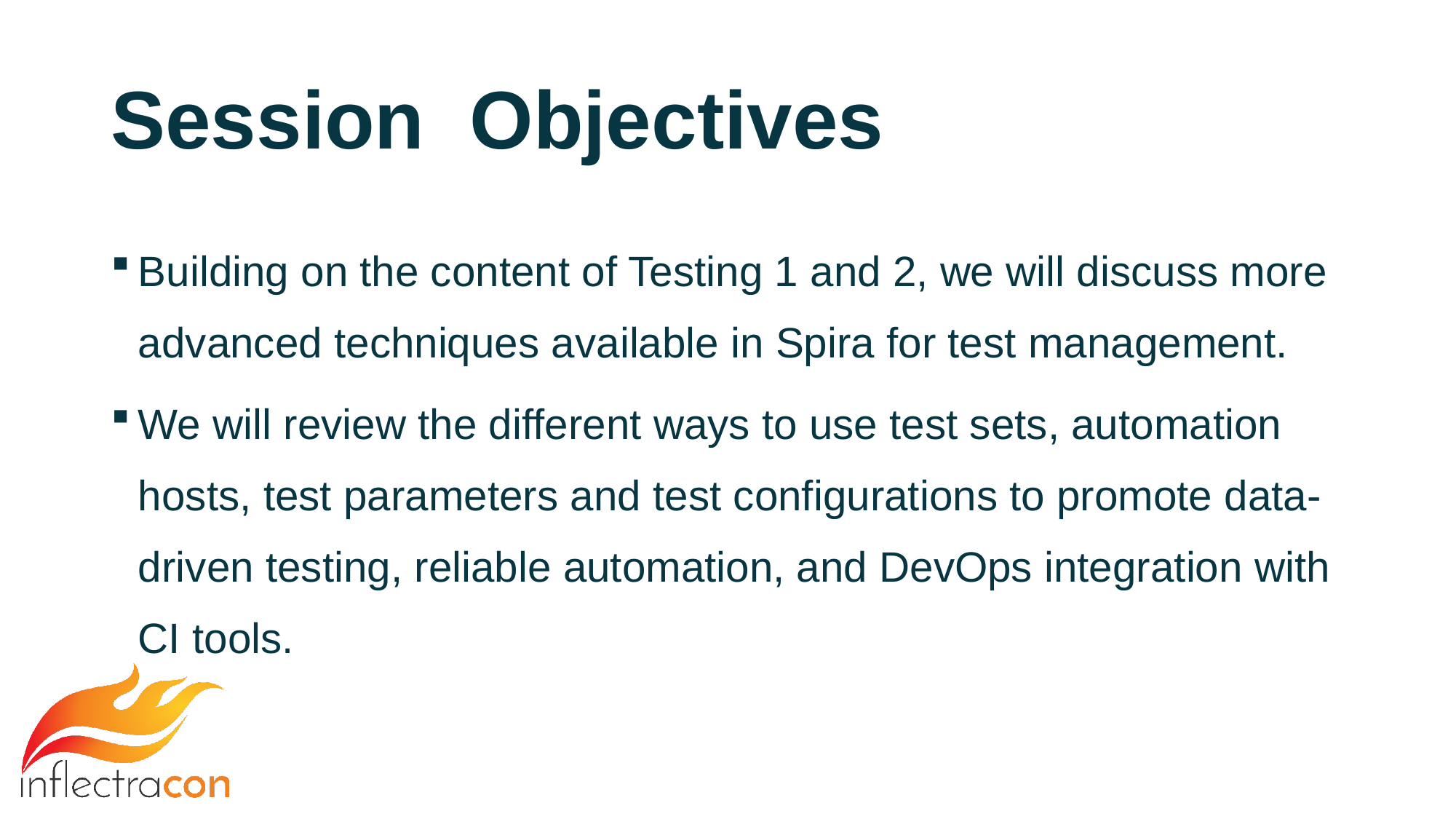

# Session  Objectives
Building on the content of Testing 1 and 2, we will discuss more advanced techniques available in Spira for test management.
We will review the different ways to use test sets, automation hosts, test parameters and test configurations to promote data-driven testing, reliable automation, and DevOps integration with CI tools.